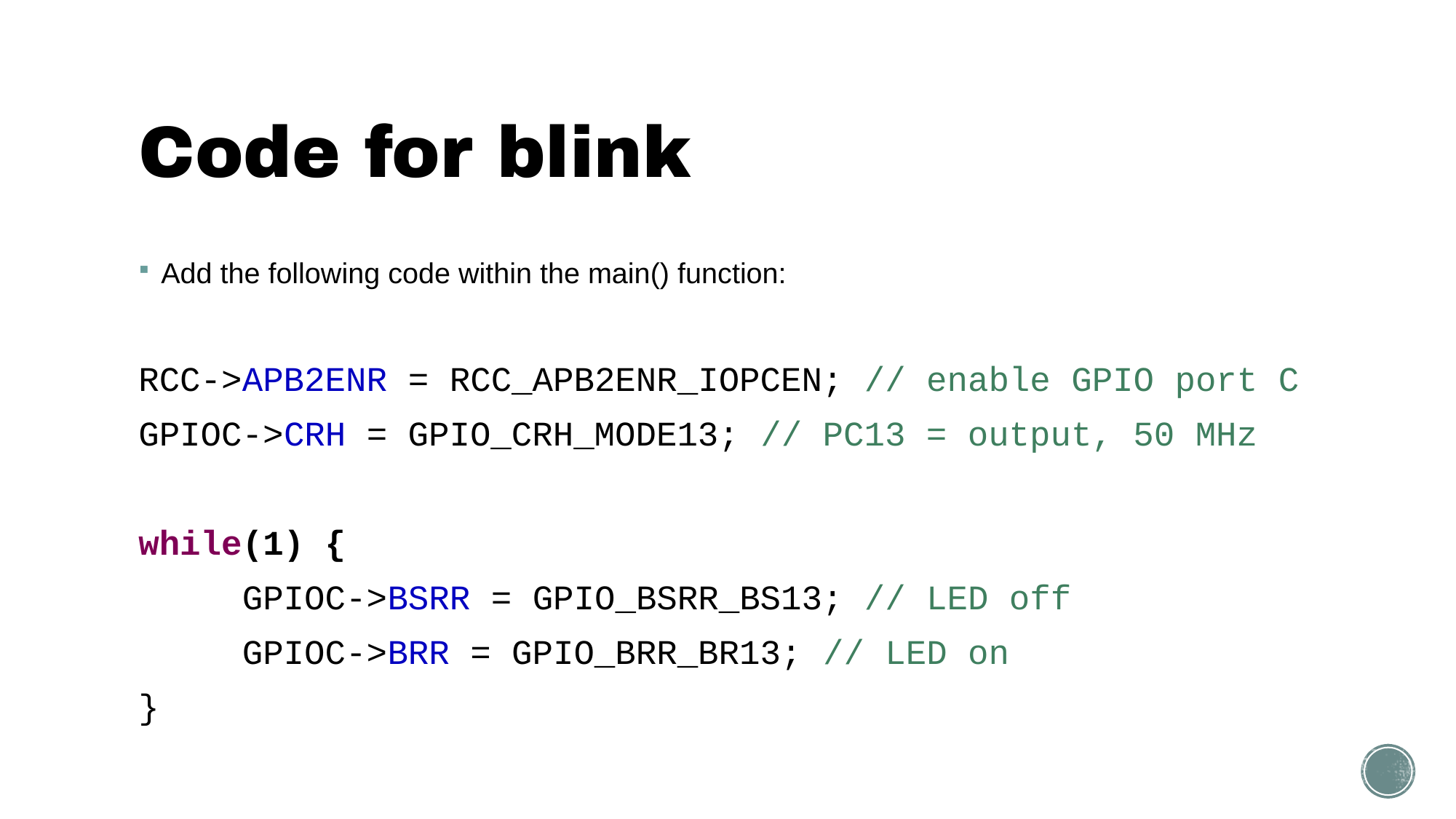

# Code for blink
Add the following code within the main() function:

RCC->APB2ENR = RCC_APB2ENR_IOPCEN; // enable GPIO port C
GPIOC->CRH = GPIO_CRH_MODE13; // PC13 = output, 50 MHz

while(1) {
	GPIOC->BSRR = GPIO_BSRR_BS13; // LED off
	GPIOC->BRR = GPIO_BRR_BR13; // LED on
}